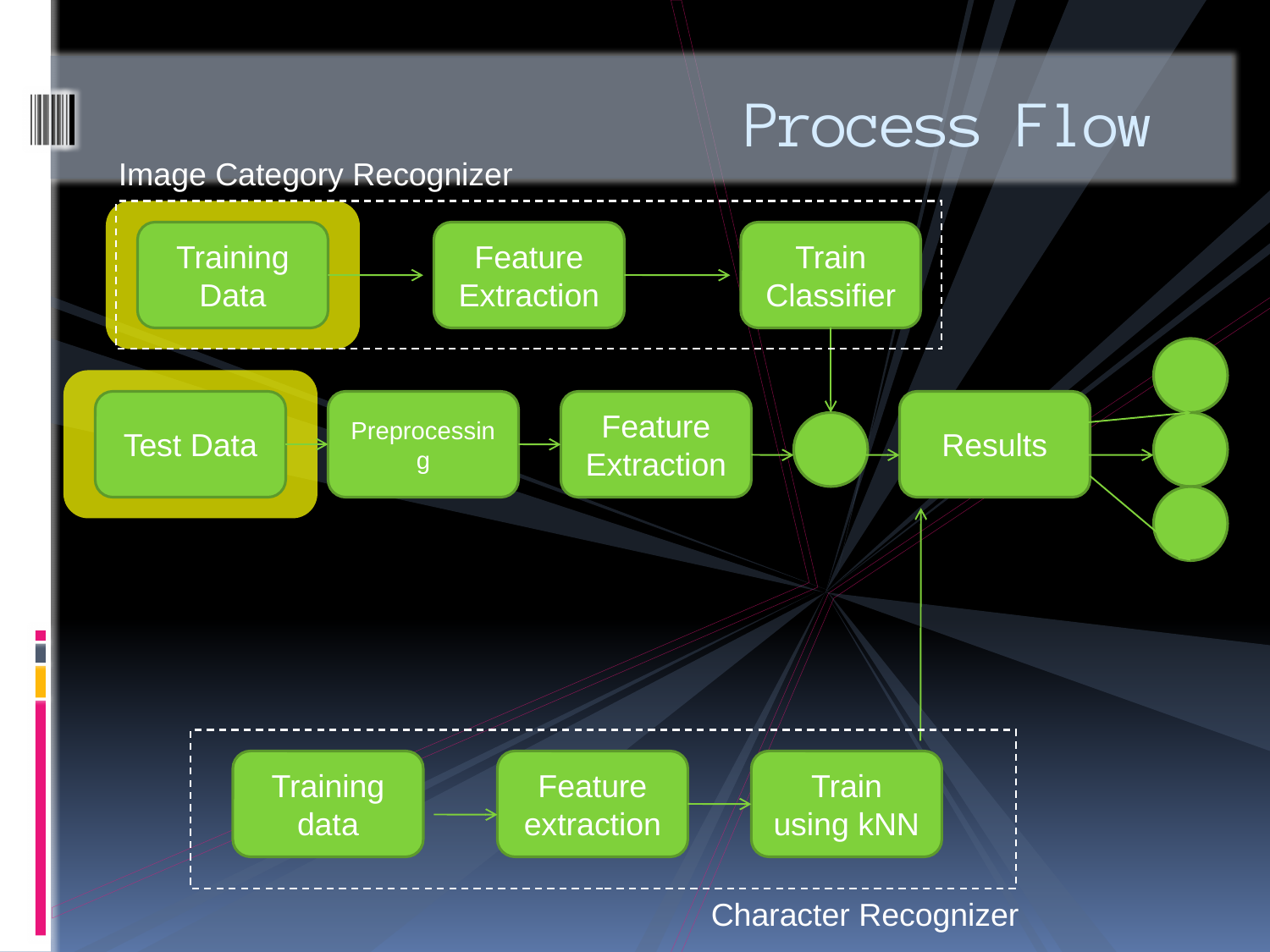

Process Flow
Image Category Recognizer

Training Data
Feature Extraction
Train Classifier

Test Data
Preprocessing
Feature Extraction
Results

Training data
Feature extraction
Train using kNN
Character Recognizer